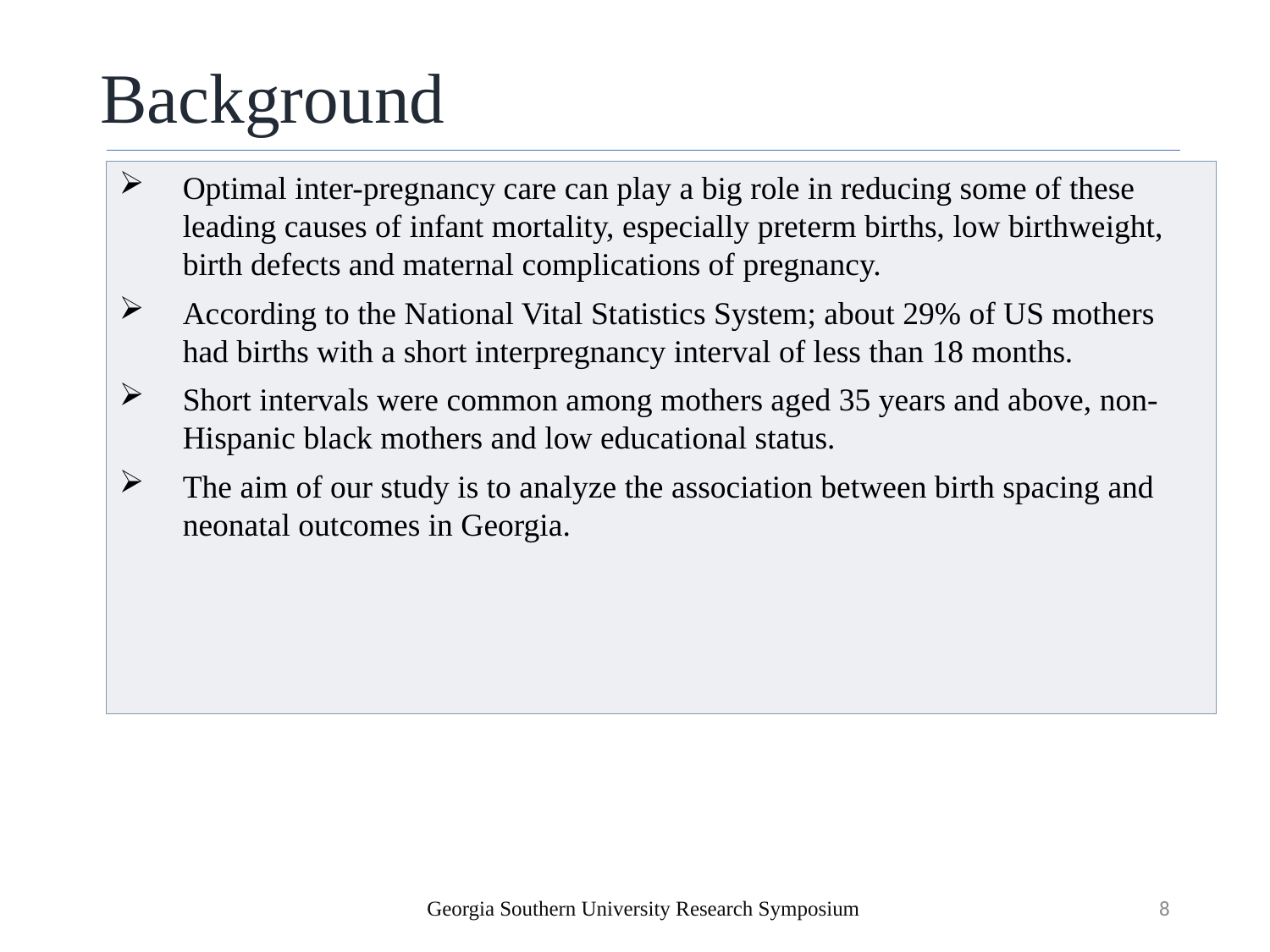

# Background
Optimal inter-pregnancy care can play a big role in reducing some of these leading causes of infant mortality, especially preterm births, low birthweight, birth defects and maternal complications of pregnancy.
According to the National Vital Statistics System; about 29% of US mothers had births with a short interpregnancy interval of less than 18 months.
Short intervals were common among mothers aged 35 years and above, non-Hispanic black mothers and low educational status.
The aim of our study is to analyze the association between birth spacing and neonatal outcomes in Georgia.

Georgia Southern University Research Symposium
8